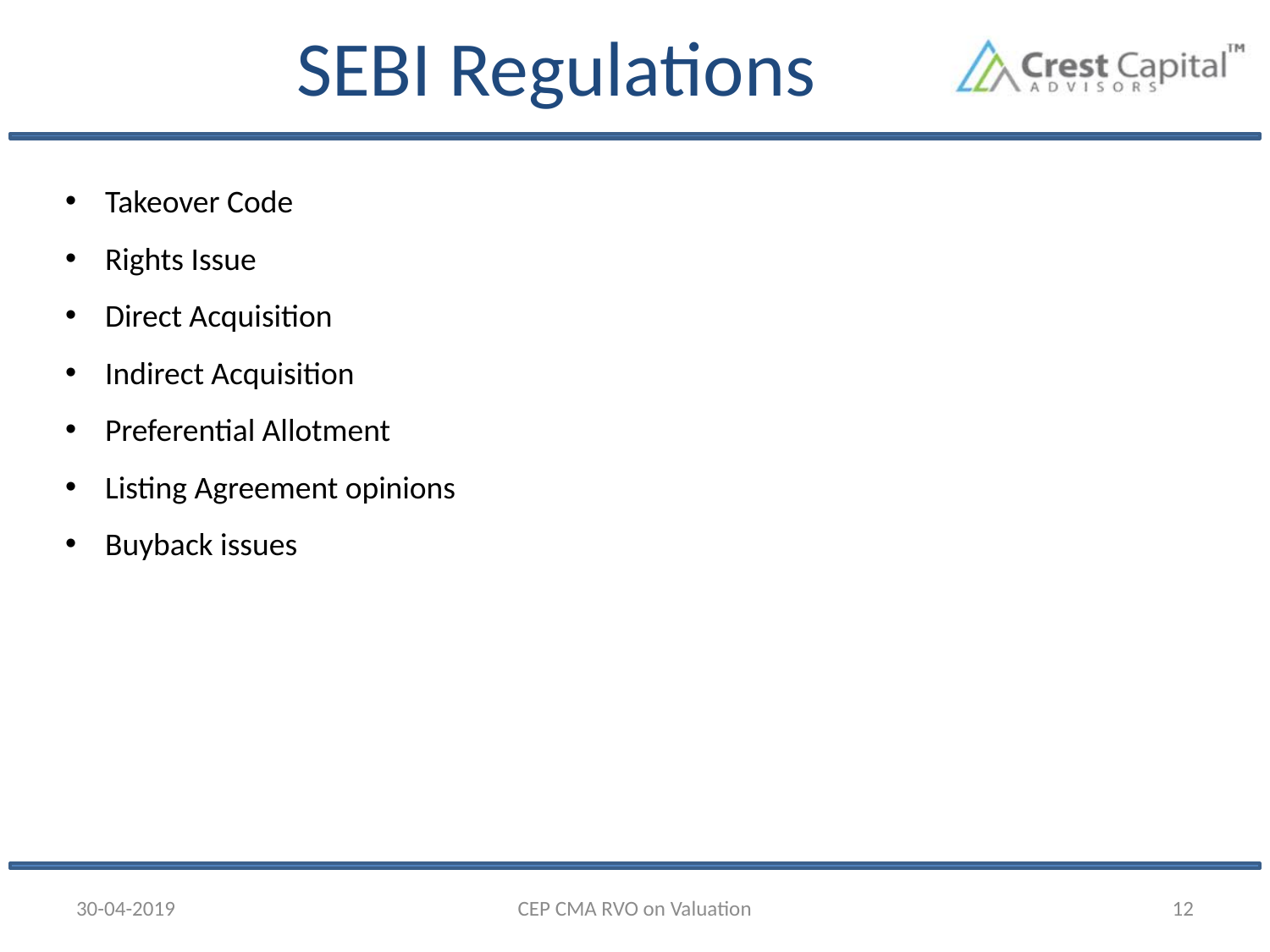

# SEBI Regulations

Takeover Code
Rights Issue
Direct Acquisition
Indirect Acquisition
Preferential Allotment
Listing Agreement opinions
Buyback issues

30-04-2019
CEP CMA RVO on Valuation
12